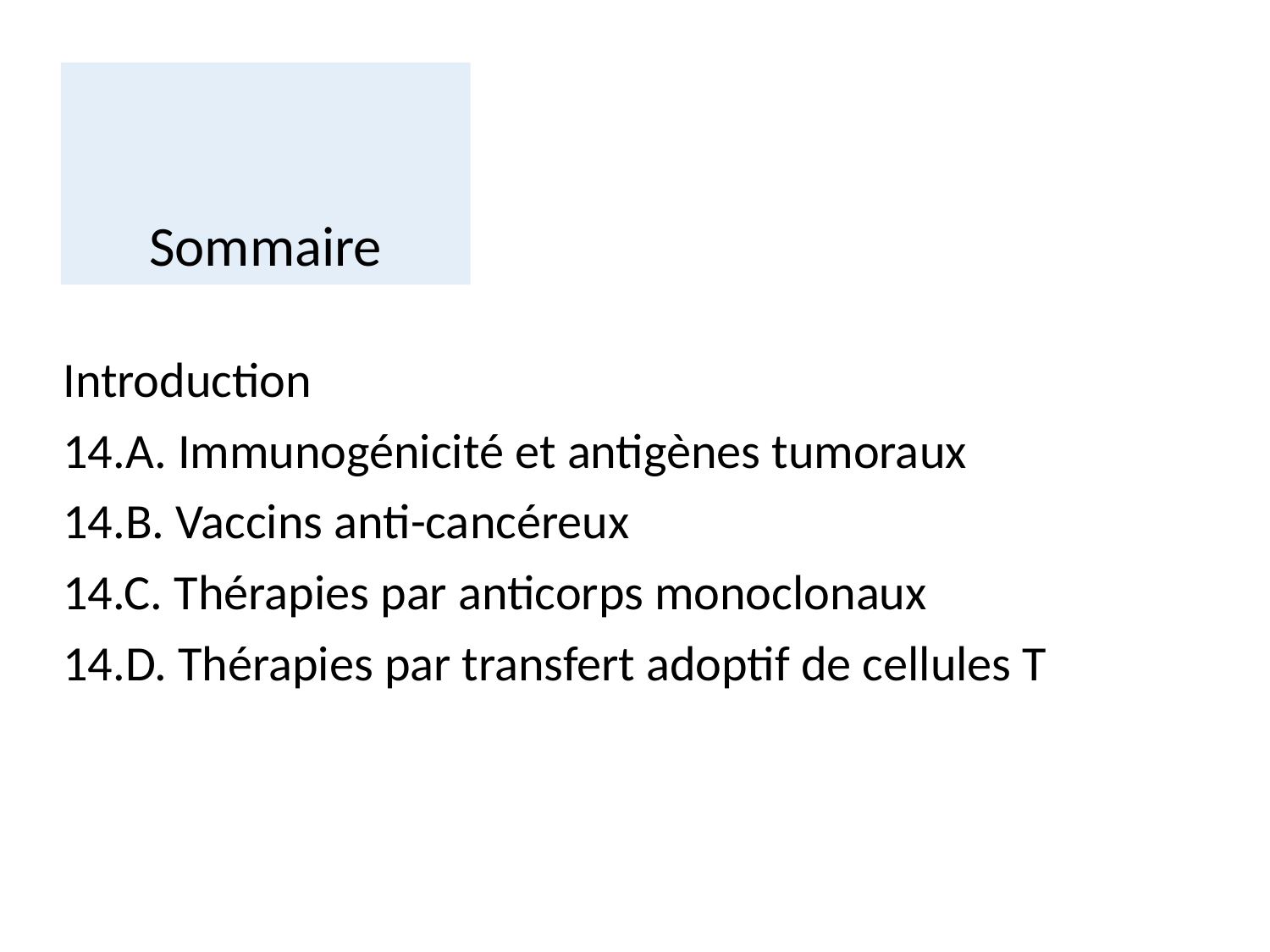

# Sommaire
Introduction
14.A. Immunogénicité et antigènes tumoraux
14.B. Vaccins anti-cancéreux
14.C. Thérapies par anticorps monoclonaux
14.D. Thérapies par transfert adoptif de cellules T